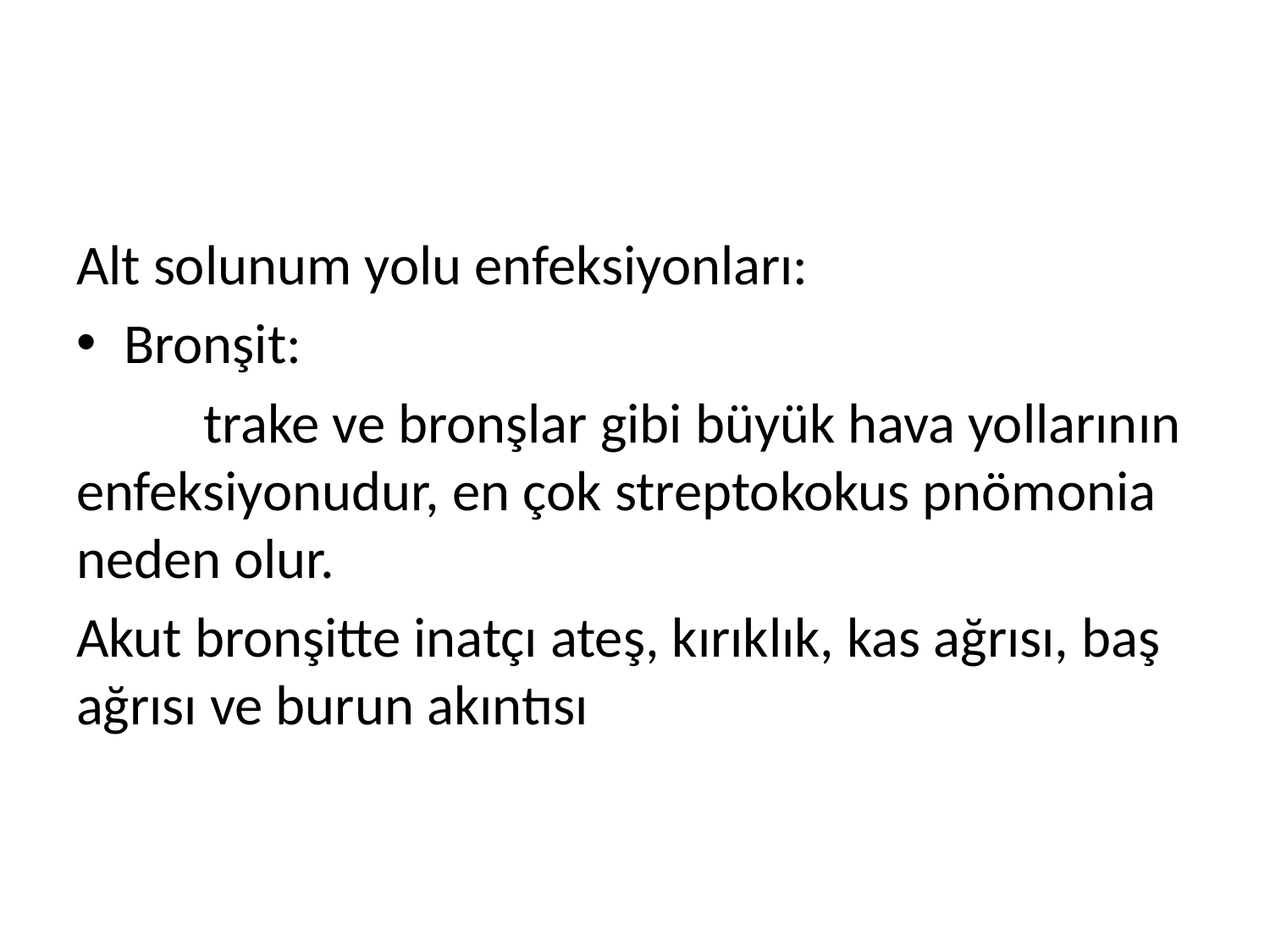

#
Alt solunum yolu enfeksiyonları:
Bronşit:
	trake ve bronşlar gibi büyük hava yollarının enfeksiyonudur, en çok streptokokus pnömonia neden olur.
Akut bronşitte inatçı ateş, kırıklık, kas ağrısı, baş ağrısı ve burun akıntısı